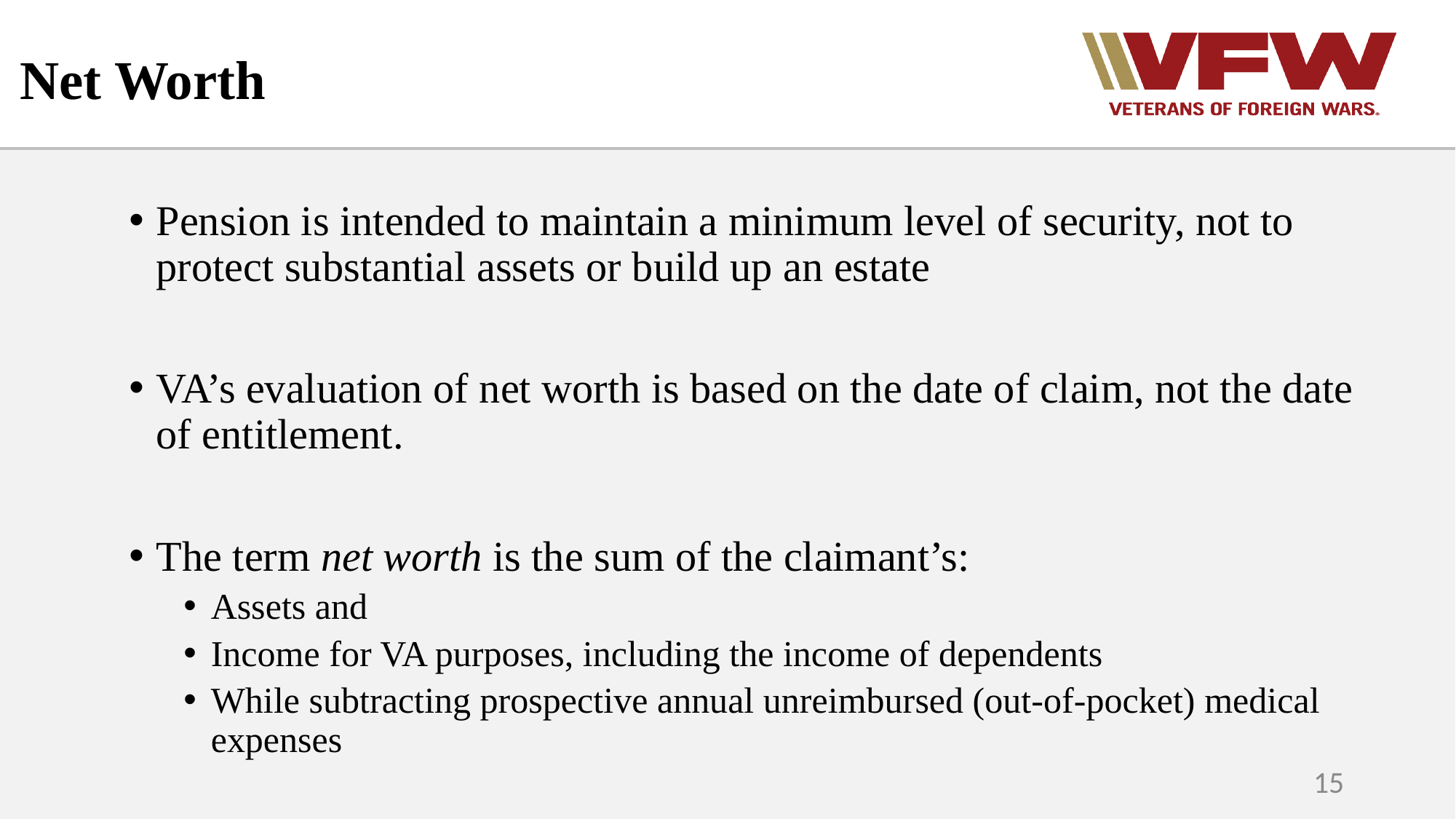

Net Worth
Pension is intended to maintain a minimum level of security, not to protect substantial assets or build up an estate

VA’s evaluation of net worth is based on the date of claim, not the date of entitlement.

The term net worth is the sum of the claimant’s:
Assets and
Income for VA purposes, including the income of dependents
While subtracting prospective annual unreimbursed (out-of-pocket) medical expenses

15